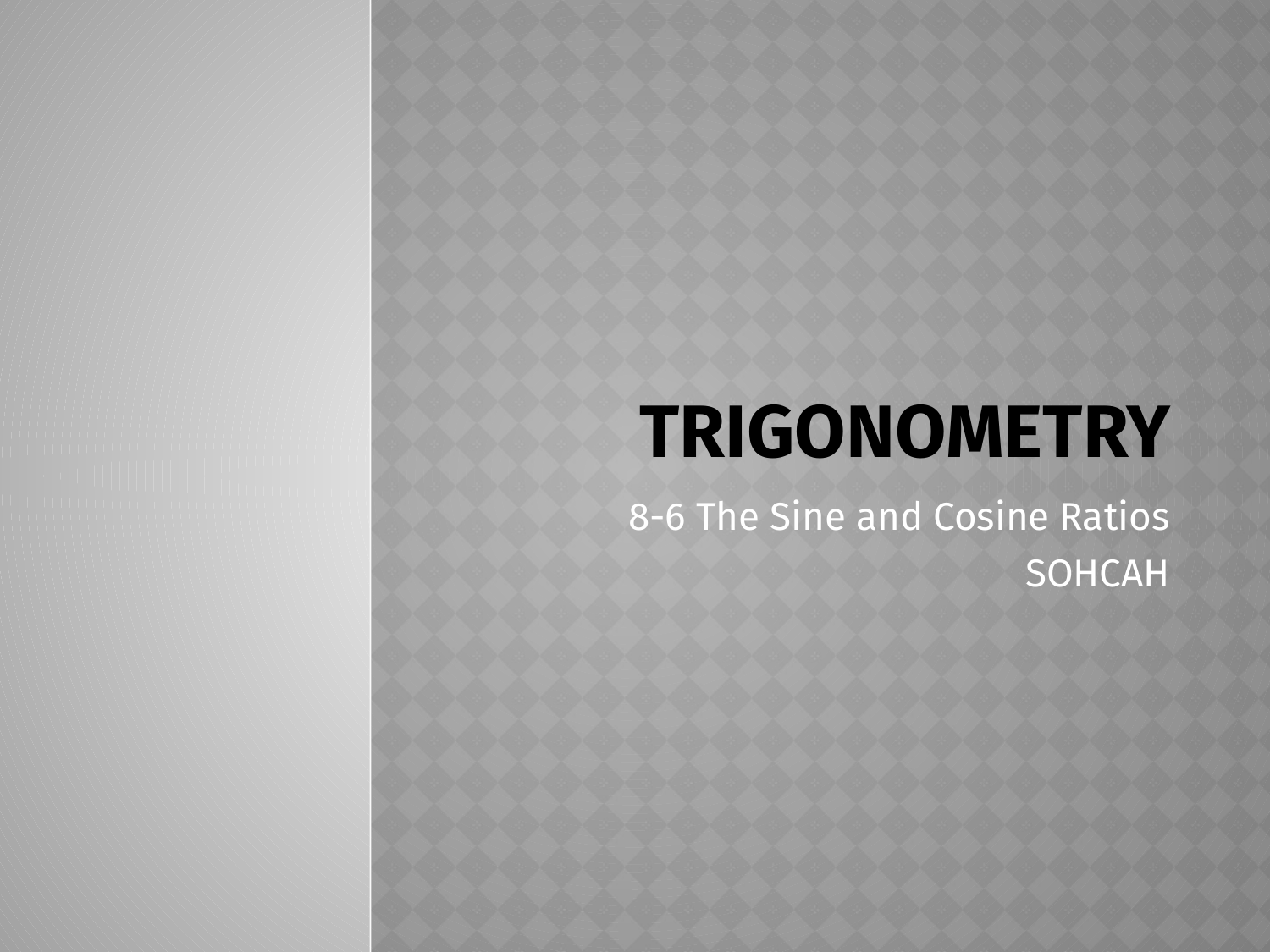

# Trigonometry
8-6 The Sine and Cosine Ratios
SOHCAH